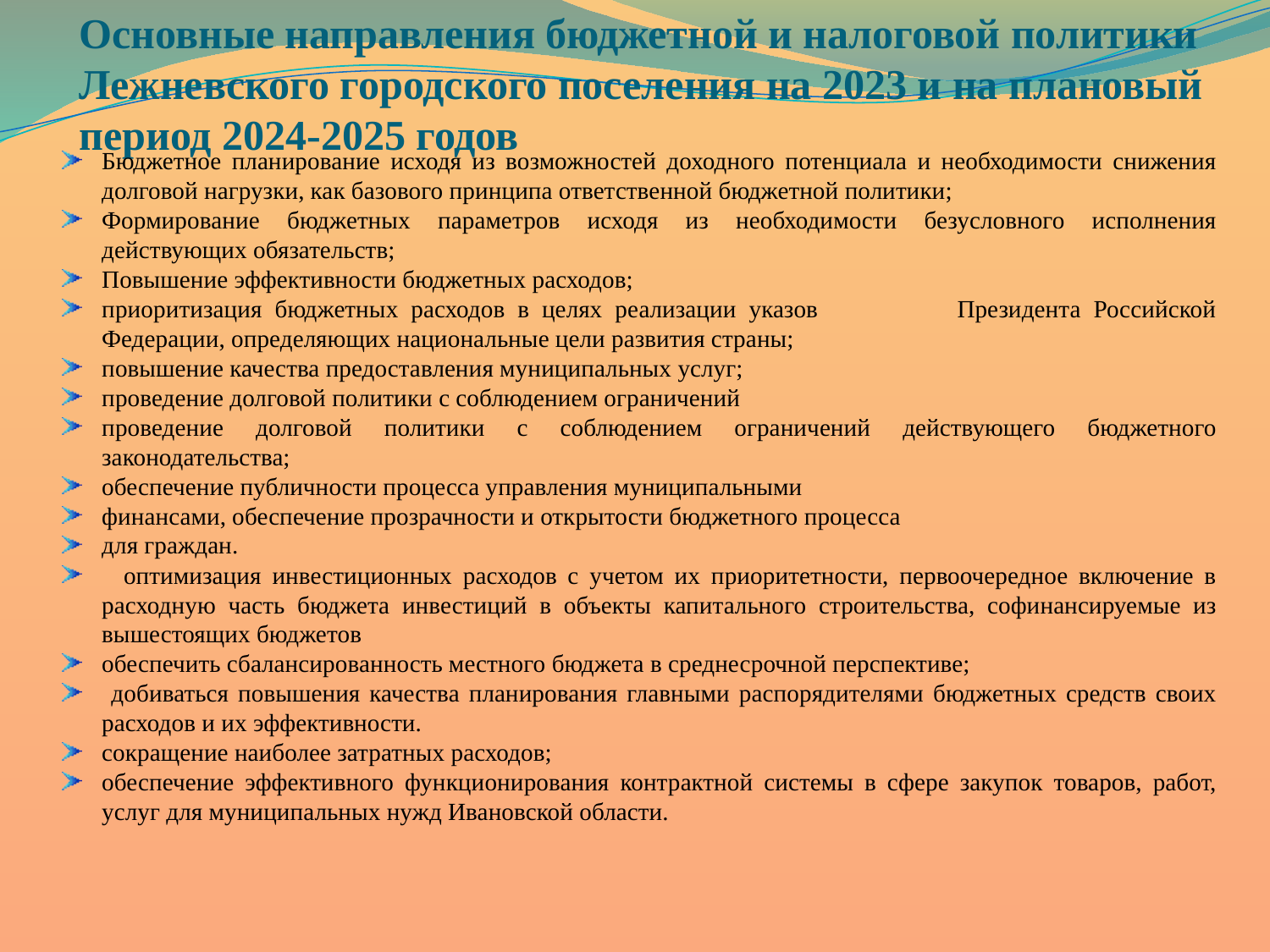

# Основные направления бюджетной и налоговой политики Лежневского городского поселения на 2023 и на плановый период 2024-2025 годов
Бюджетное планирование исходя из возможностей доходного потенциала и необходимости снижения долговой нагрузки, как базового принципа ответственной бюджетной политики;
Формирование бюджетных параметров исходя из необходимости безусловного исполнения действующих обязательств;
Повышение эффективности бюджетных расходов;
приоритизация бюджетных расходов в целях реализации указов           Президента Российской Федерации, определяющих национальные цели развития страны;
повышение качества предоставления муниципальных услуг;
проведение долговой политики с соблюдением ограничений
проведение долговой политики с соблюдением ограничений действующего бюджетного законодательства;
обеспечение публичности процесса управления муниципальными
финансами, обеспечение прозрачности и открытости бюджетного процесса
для граждан.
  оптимизация инвестиционных расходов с учетом их приоритетности, первоочередное включение в расходную часть бюджета инвестиций в объекты капитального строительства, софинансируемые из вышестоящих бюджетов
обеспечить сбалансированность местного бюджета в среднесрочной перспективе;
 добиваться повышения качества планирования главными распорядителями бюджетных средств своих расходов и их эффективности.
сокращение наиболее затратных расходов;
обеспечение эффективного функционирования контрактной системы в сфере закупок товаров, работ, услуг для муниципальных нужд Ивановской области.